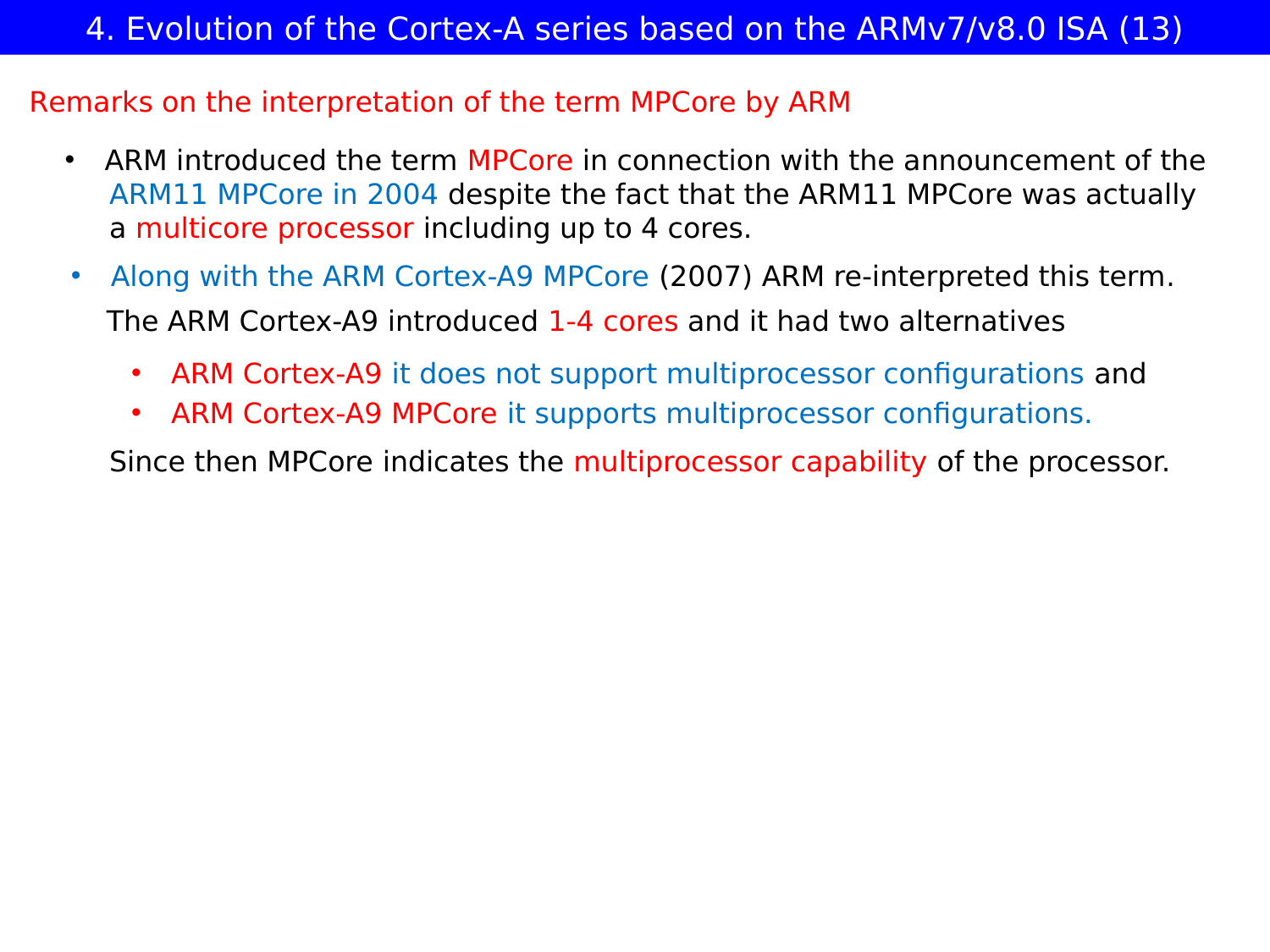

# 4. Evolution of the Cortex-A series based on the ARMv7/v8.0 ISA (13)
Remarks on the interpretation of the term MPCore by ARM
ARM introduced the term MPCore in connection with the announcement of the
     ARM11 MPCore in 2004 despite the fact that the ARM11 MPCore was actually
     a multicore processor including up to 4 cores.
Along with the ARM Cortex-A9 MPCore (2007) ARM re-interpreted this term.
    The ARM Cortex-A9 introduced 1-4 cores and it had two alternatives
ARM Cortex-A9 it does not support multiprocessor configurations and
ARM Cortex-A9 MPCore it supports multiprocessor configurations.
 Since then MPCore indicates the multiprocessor capability of the processor.